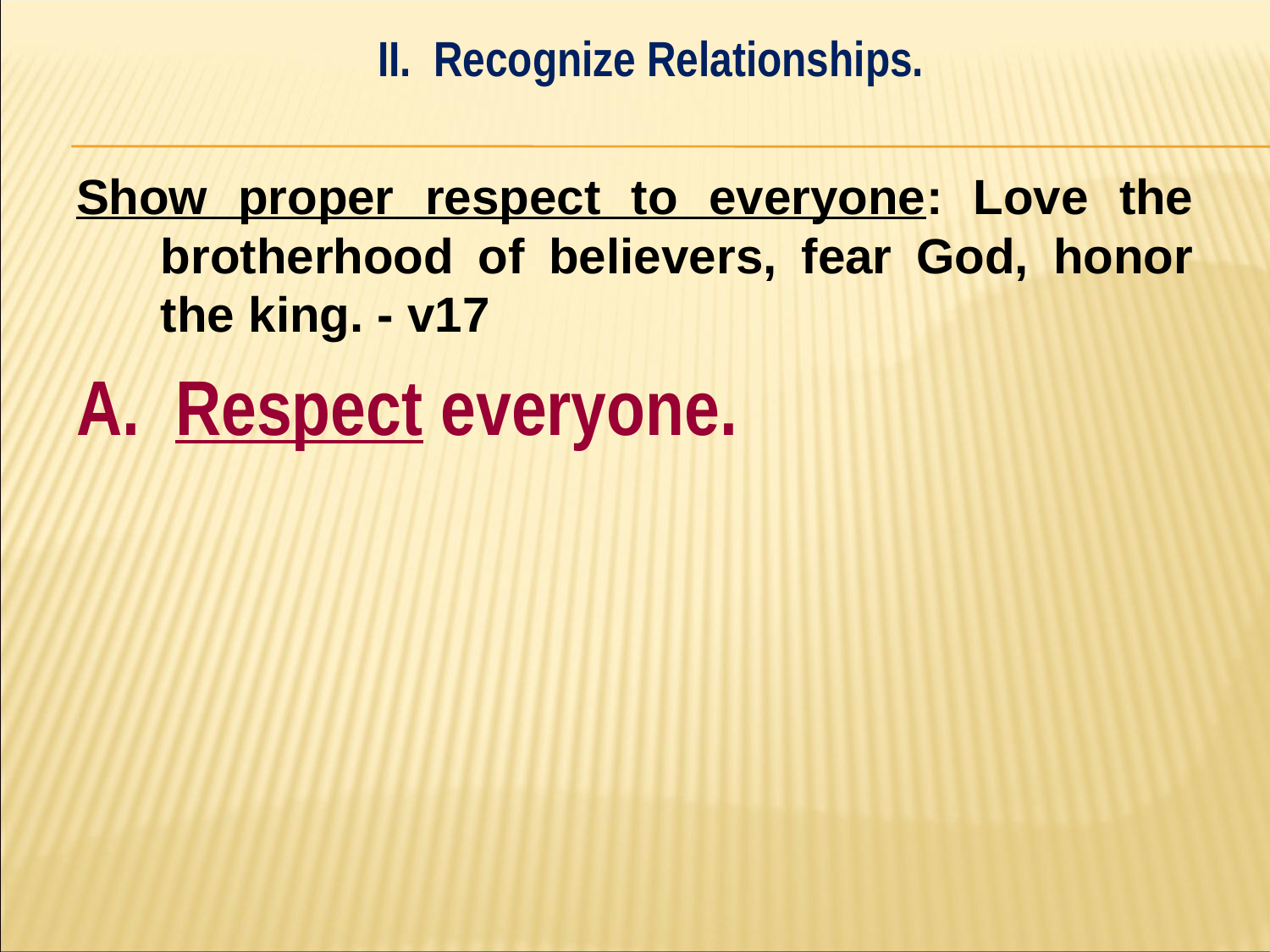

II.  Recognize Relationships.
#
Show proper respect to everyone: Love the brotherhood of believers, fear God, honor the king. - v17
A.  Respect everyone.